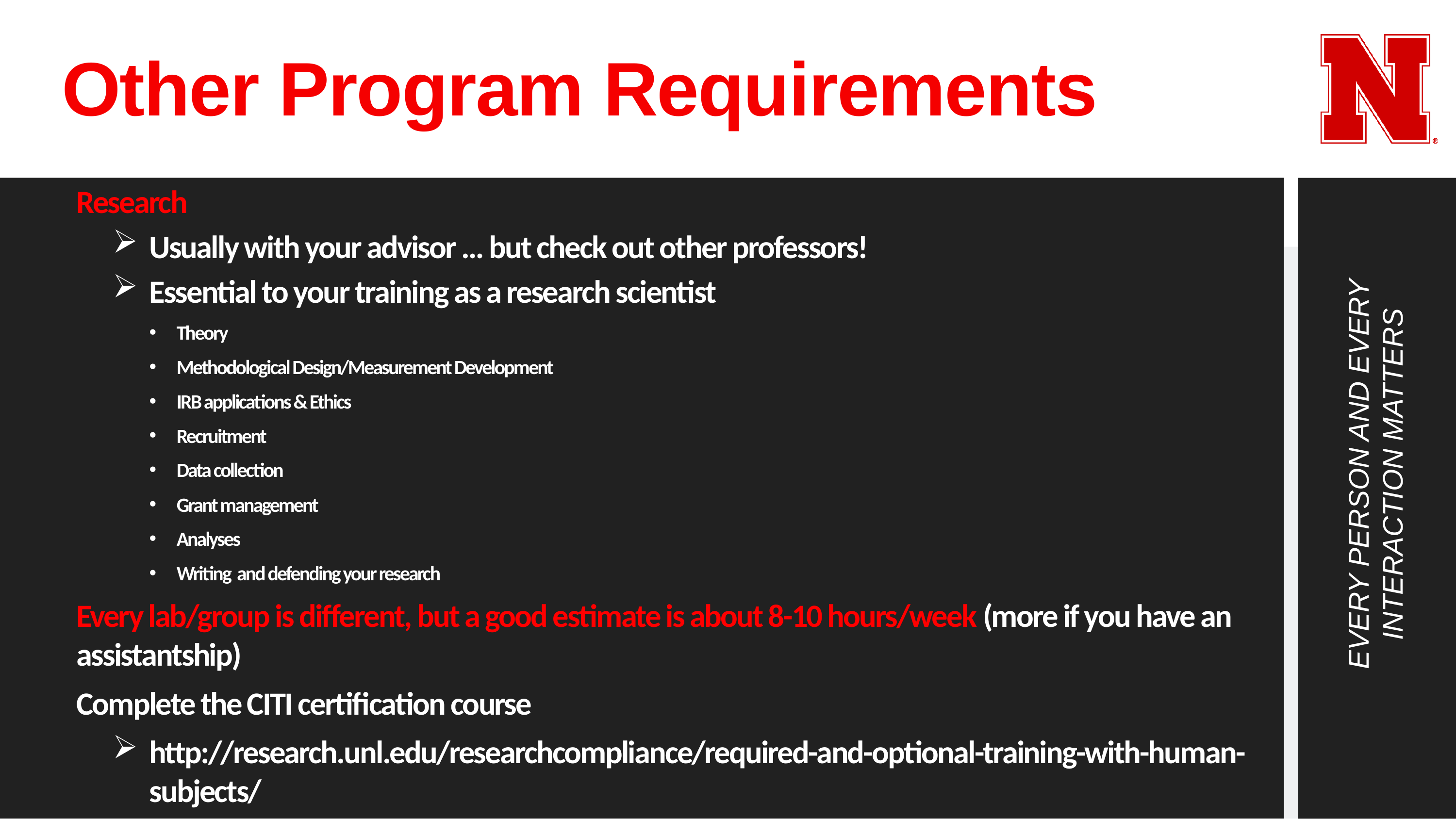

# Other Program Requirements
Research
Usually with your advisor … but check out other professors!
Essential to your training as a research scientist
Theory
Methodological Design/Measurement Development
IRB applications & Ethics
Recruitment
Data collection
Grant management
Analyses
Writing  and defending your research
Every lab/group is different, but a good estimate is about 8-10 hours/week (more if you have an assistantship)
Complete the CITI certification course
http://research.unl.edu/researchcompliance/required-and-optional-training-with-human-subjects/

EVERY PERSON AND EVERY INTERACTION MATTERS